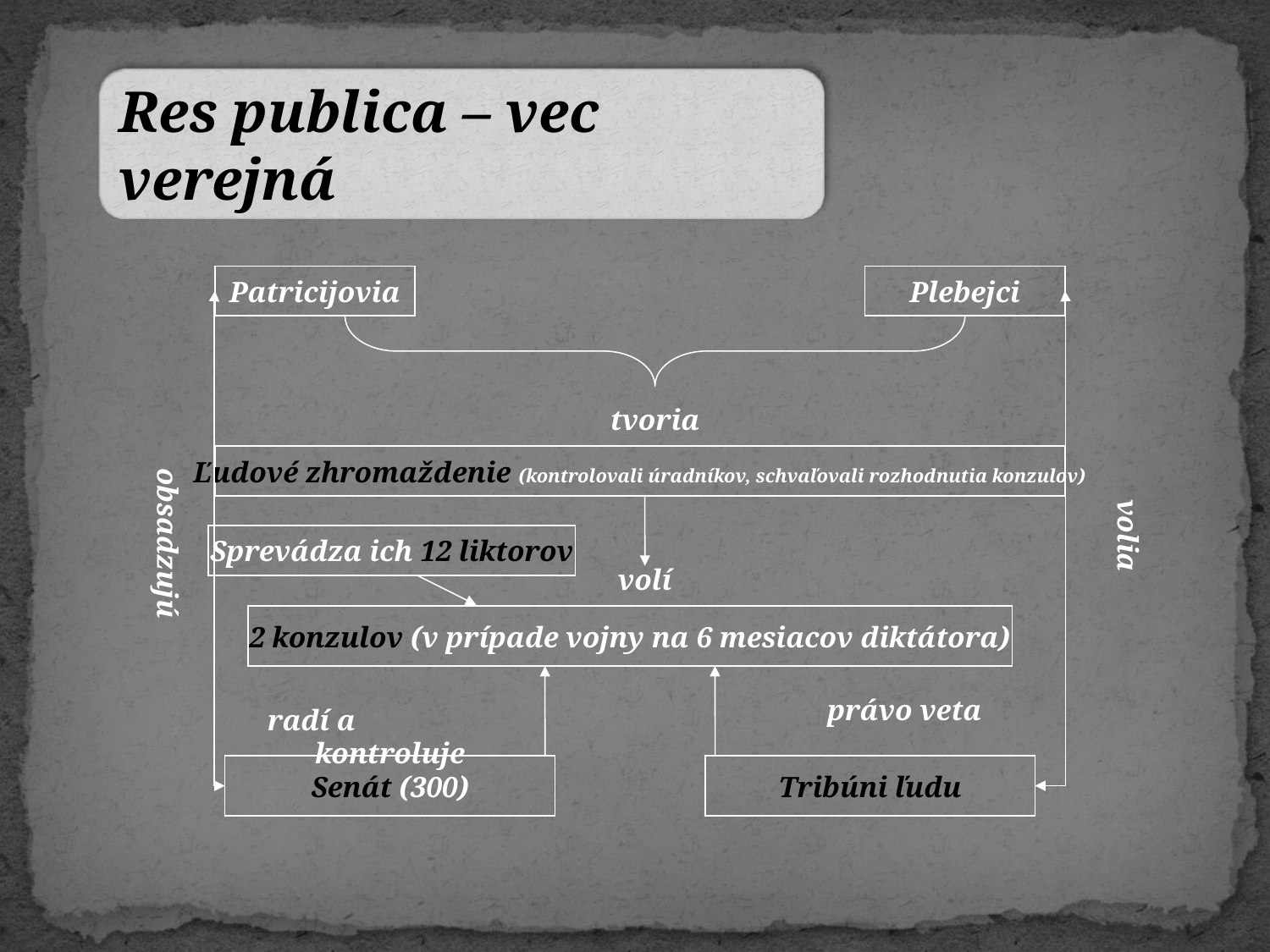

Res publica – vec verejná
Patricijovia
Plebejci

tvoria
Ľudové zhromaždenie (kontrolovali úradníkov, schvaľovali rozhodnutia konzulov)

volia
obsadzujú
Sprevádza ich 12 liktorov
volí

2 konzulov (v prípade vojny na 6 mesiacov diktátora)

právo veta
radí a kontroluje
Senát (300)
Tribúni ľudu